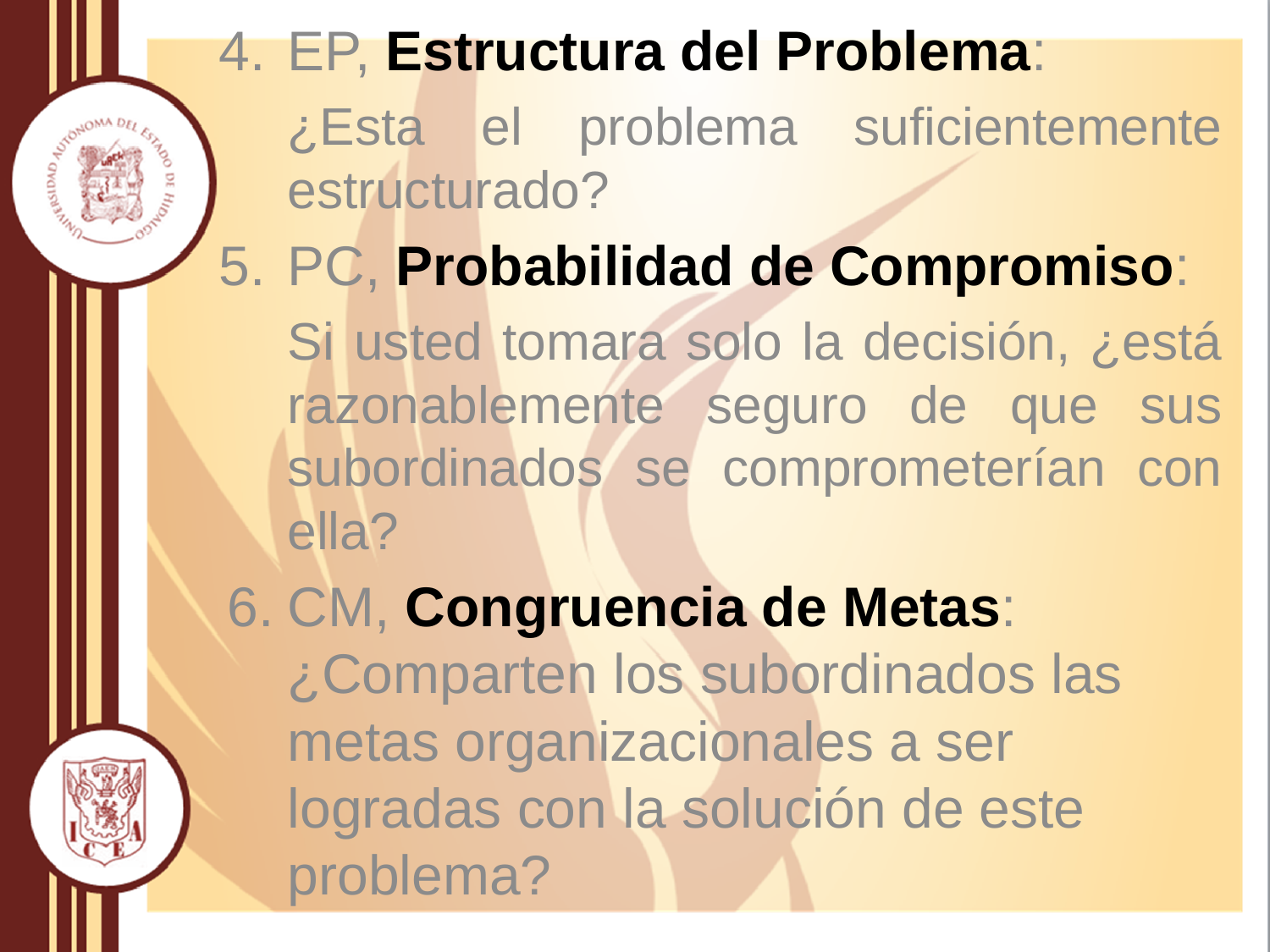

EP, Estructura del Problema:
¿Esta el problema suficientemente estructurado?
PC, Probabilidad de Compromiso:
Si usted tomara solo la decisión, ¿está razonablemente seguro de que sus subordinados se comprometerían con ella?
CM, Congruencia de Metas: ¿Comparten los subordinados las metas organizacionales a ser logradas con la solución de este problema?